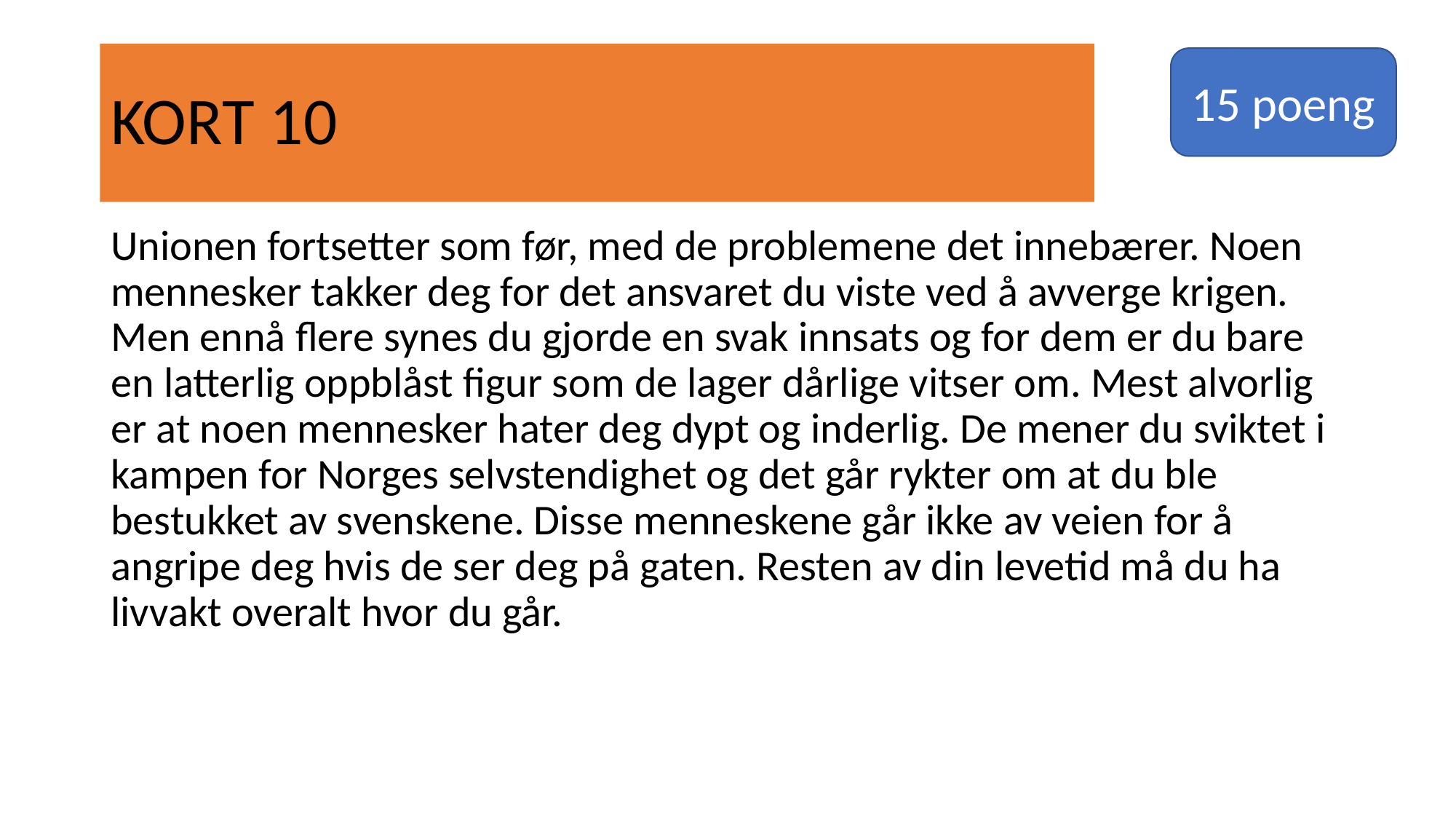

# KORT 10
15 poeng
Unionen fortsetter som før, med de problemene det innebærer. Noen mennesker takker deg for det ansvaret du viste ved å avverge krigen. Men ennå flere synes du gjorde en svak innsats og for dem er du bare en latterlig oppblåst figur som de lager dårlige vitser om. Mest alvorlig er at noen mennesker hater deg dypt og inderlig. De mener du sviktet i kampen for Norges selvstendighet og det går rykter om at du ble bestukket av svenskene. Disse menneskene går ikke av veien for å angripe deg hvis de ser deg på gaten. Resten av din levetid må du ha livvakt overalt hvor du går.